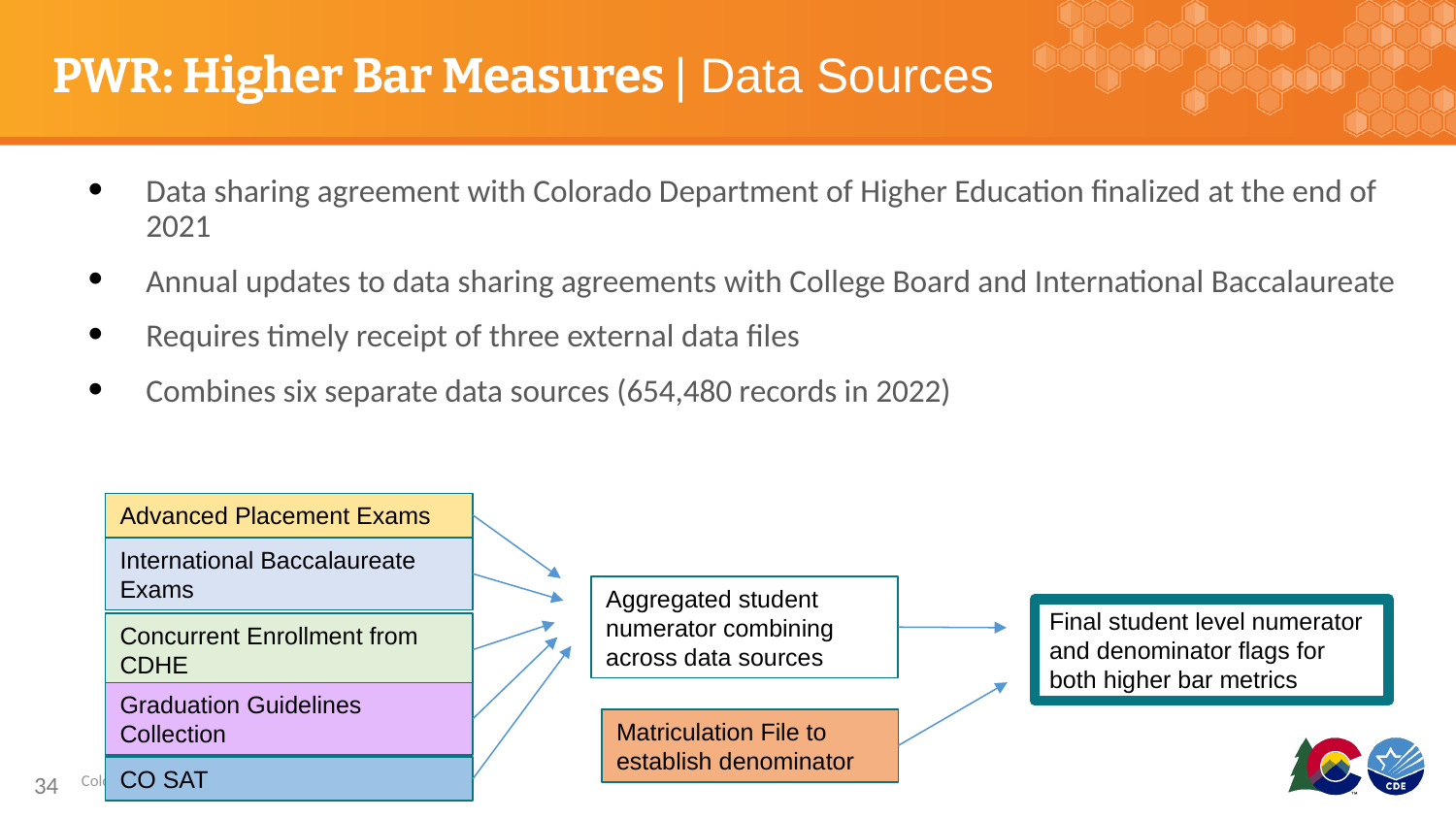

# PWR: Higher Bar Measures | Data Sources
Data sharing agreement with Colorado Department of Higher Education finalized at the end of 2021
Annual updates to data sharing agreements with College Board and International Baccalaureate
Requires timely receipt of three external data files
Combines six separate data sources (654,480 records in 2022)

Advanced Placement Exams
International Baccalaureate Exams
Aggregated student numerator combining across data sources
Final student level numerator and denominator flags for both higher bar metrics
Concurrent Enrollment from CDHE
Graduation Guidelines Collection
Matriculation File to establish denominator
CO SAT
34